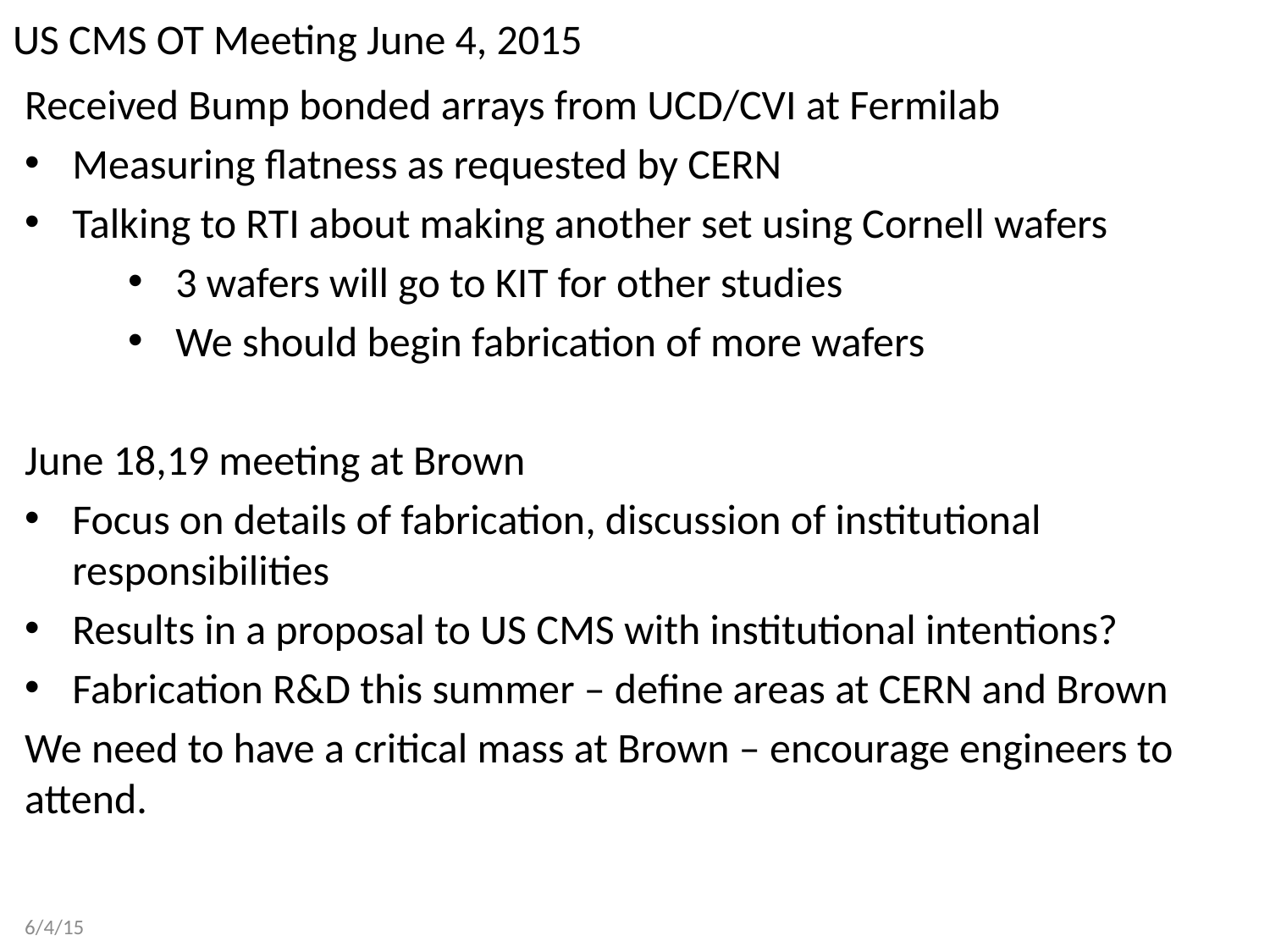

# US CMS OT Meeting June 4, 2015
Received Bump bonded arrays from UCD/CVI at Fermilab
Measuring flatness as requested by CERN
Talking to RTI about making another set using Cornell wafers
3 wafers will go to KIT for other studies
We should begin fabrication of more wafers

June 18,19 meeting at Brown
Focus on details of fabrication, discussion of institutional responsibilities
Results in a proposal to US CMS with institutional intentions?
Fabrication R&D this summer – define areas at CERN and Brown
We need to have a critical mass at Brown – encourage engineers to attend.

6/4/15